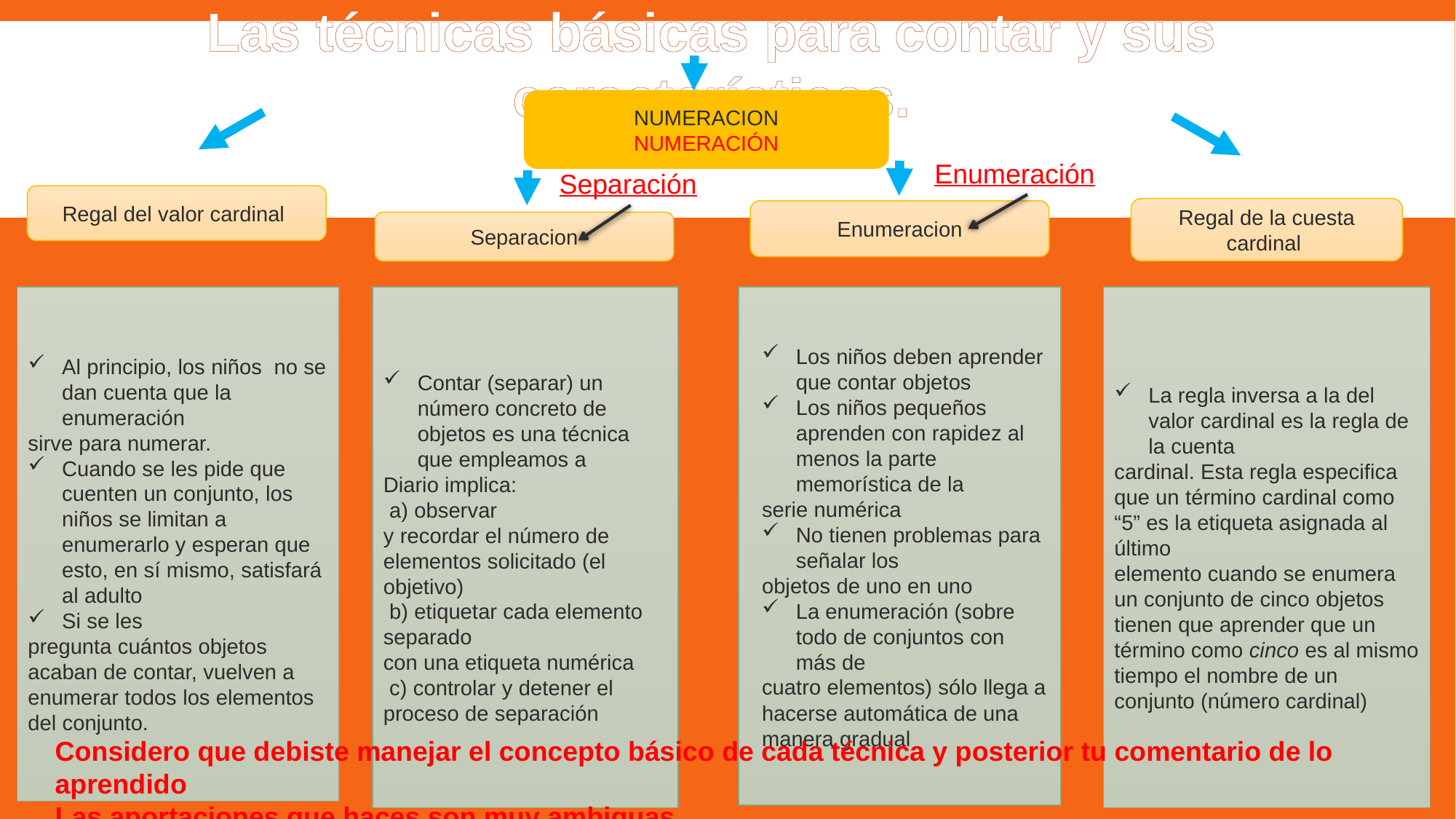

Las técnicas básicas para contar y sus características.
NUMERACION
NUMERACIÓN
Enumeración
Separación
Regal del valor cardinal
Regal de la cuesta cardinal
Enumeracion
Separacion

Al principio, los niños  no se dan cuenta que la enumeración
sirve para numerar.
Cuando se les pide que cuenten un conjunto, los niños se limitan a enumerarlo y esperan que esto, en sí mismo, satisfará al adulto
Si se les
pregunta cuántos objetos acaban de contar, vuelven a enumerar todos los elementos del conjunto.

La regla inversa a la del valor cardinal es la regla de la cuenta
cardinal. Esta regla especifica que un término cardinal como “5” es la etiqueta asignada al último
elemento cuando se enumera un conjunto de cinco objetos
tienen que aprender que un término como cinco es al mismo tiempo el nombre de un
conjunto (número cardinal)
Contar (separar) un número concreto de objetos es una técnica que empleamos a
Diario implica:
 a) observar
y recordar el número de elementos solicitado (el objetivo)
 b) etiquetar cada elemento separado
con una etiqueta numérica
 c) controlar y detener el proceso de separación
Los niños deben aprender que contar objetos
Los niños pequeños aprenden con rapidez al menos la parte memorística de la
serie numérica
No tienen problemas para señalar los
objetos de uno en uno
La enumeración (sobre todo de conjuntos con más de
cuatro elementos) sólo llega a hacerse automática de una manera gradual

Considero que debiste manejar el concepto básico de cada técnica y posterior tu comentario de lo aprendido
Las aportaciones que haces son muy ambiguas.